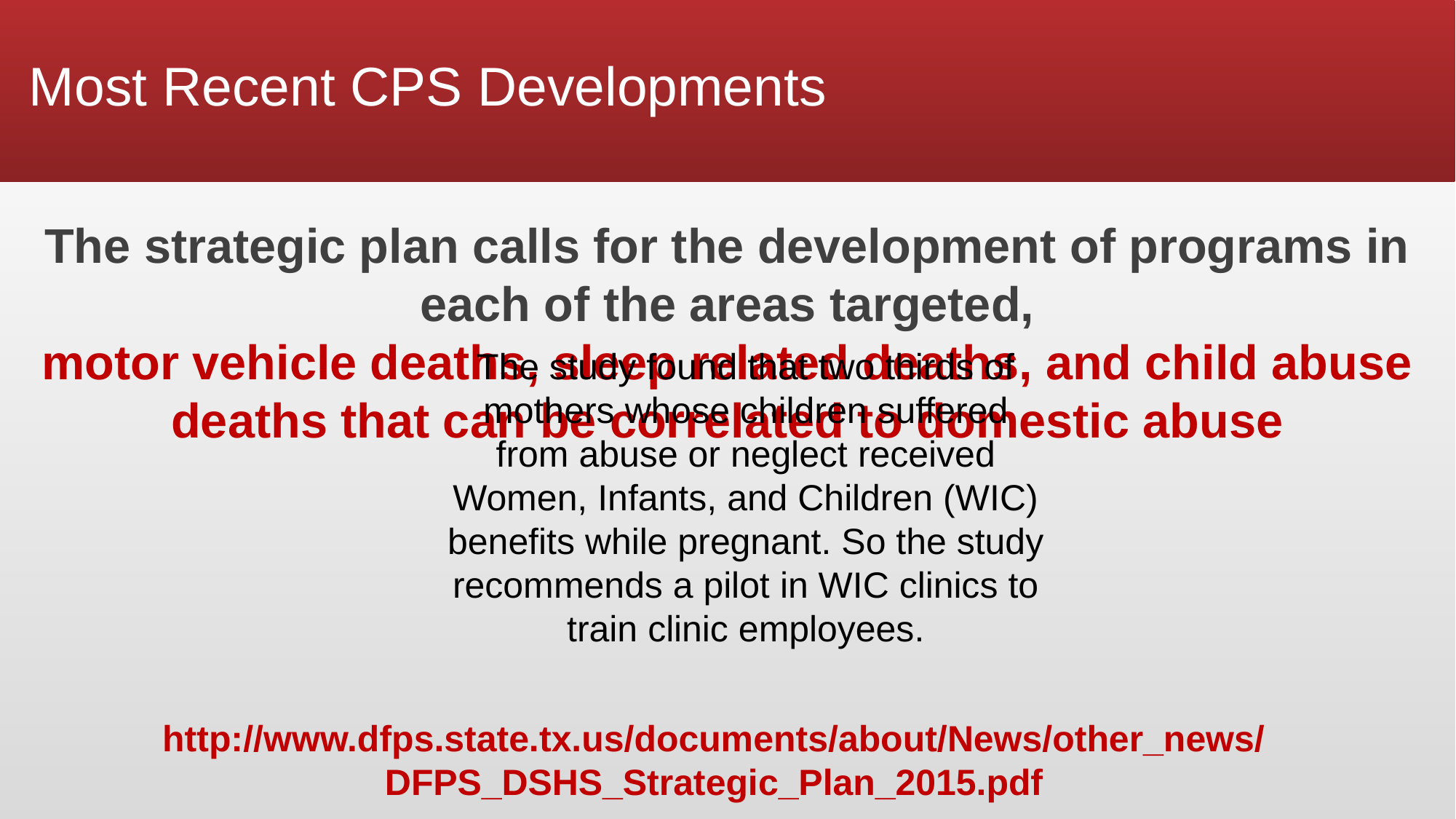

# Most Recent CPS Developments
The strategic plan calls for the development of programs in each of the areas targeted,
motor vehicle deaths, sleep related deaths, and child abuse deaths that can be correlated to domestic abuse

The study found that two thirds of mothers whose children suffered from abuse or neglect received Women, Infants, and Children (WIC) benefits while pregnant. So the study recommends a pilot in WIC clinics to train clinic employees.
http://www.dfps.state.tx.us/documents/about/News/other_news/DFPS_DSHS_Strategic_Plan_2015.pdf